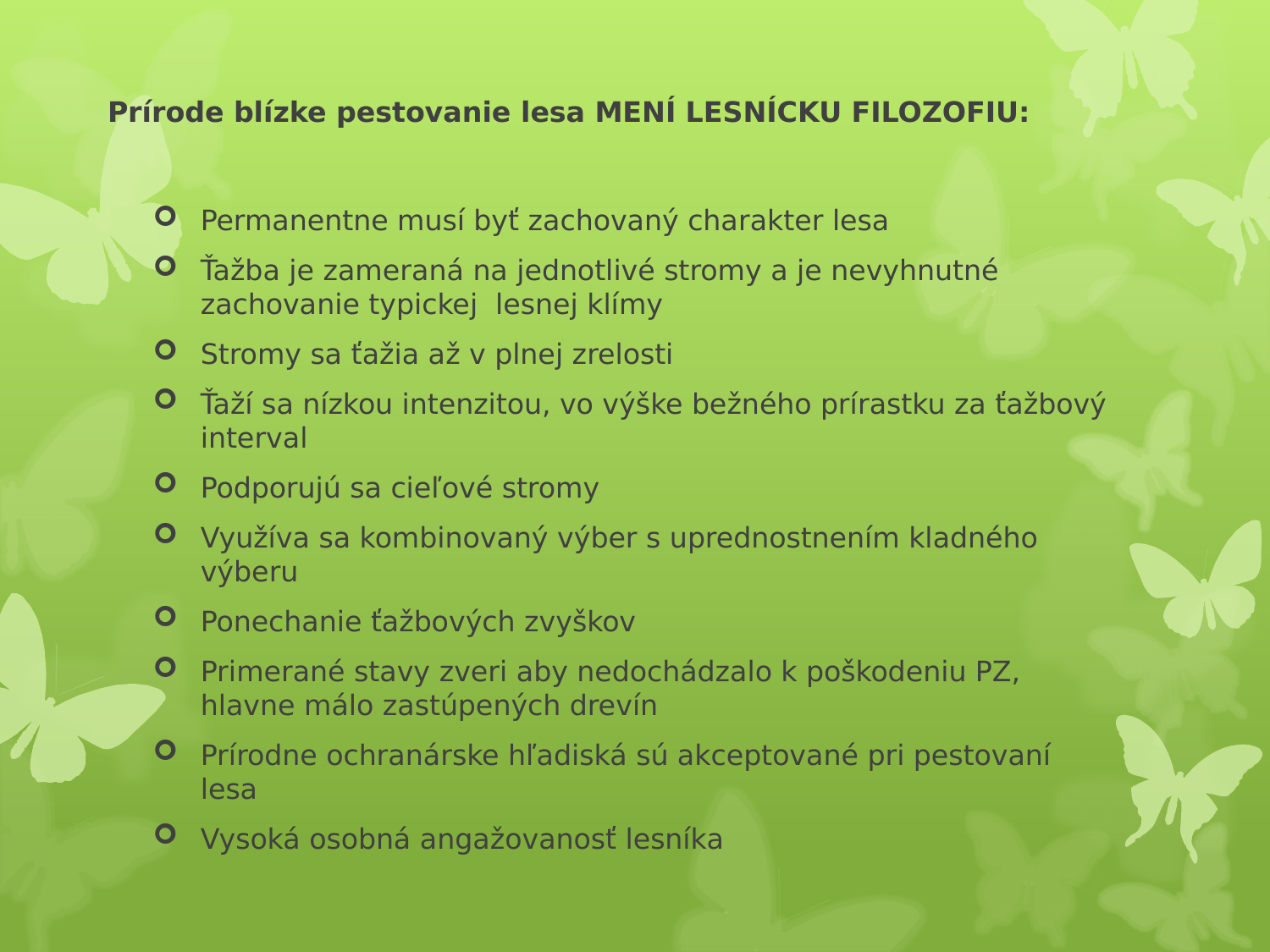

# Prírode blízke pestovanie lesa MENÍ LESNÍCKU FILOZOFIU:
Permanentne musí byť zachovaný charakter lesa
Ťažba je zameraná na jednotlivé stromy a je nevyhnutné zachovanie typickej  lesnej klímy
Stromy sa ťažia až v plnej zrelosti
Ťaží sa nízkou intenzitou, vo výške bežného prírastku za ťažbový interval
Podporujú sa cieľové stromy
Využíva sa kombinovaný výber s uprednostnením kladného výberu
Ponechanie ťažbových zvyškov
Primerané stavy zveri aby nedochádzalo k poškodeniu PZ, hlavne málo zastúpených drevín
Prírodne ochranárske hľadiská sú akceptované pri pestovaní lesa
Vysoká osobná angažovanosť lesníka